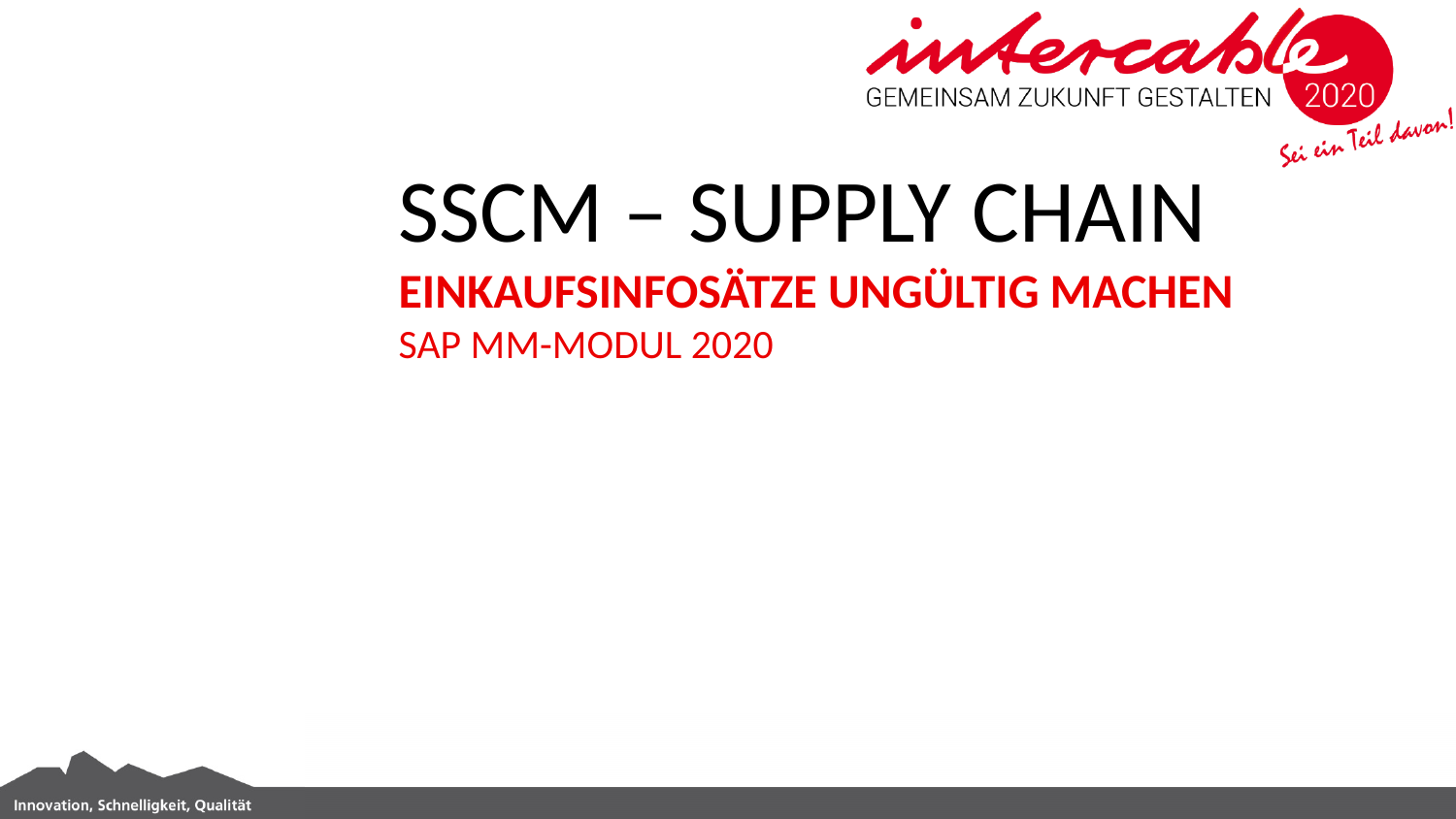

SSCM – Supply chain
Einkaufsinfosätze ungültig machen
SAP MM-Modul 2020